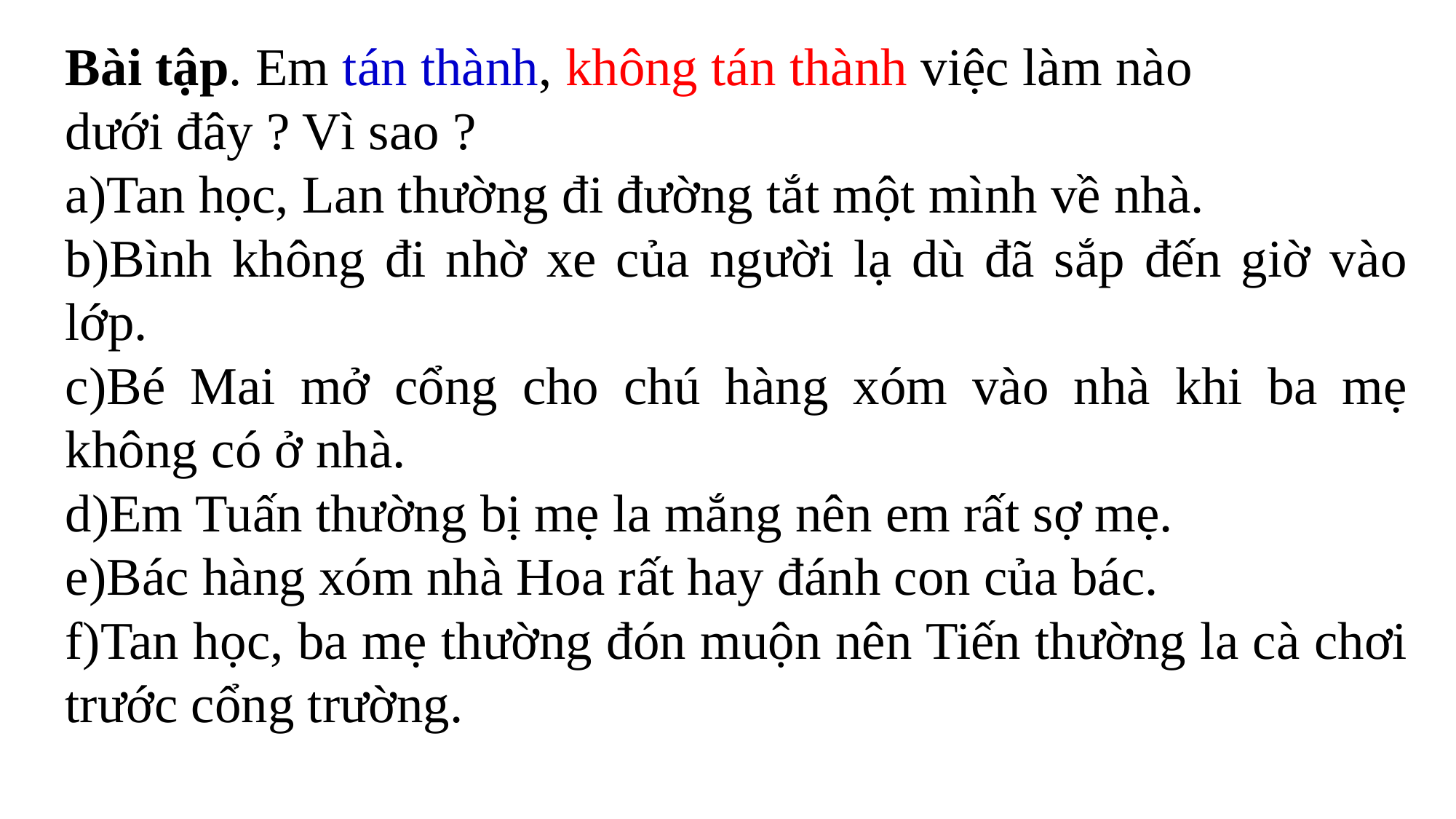

Bài tập. Em tán thành, không tán thành việc làm nào
dưới đây ? Vì sao ?
Tan học, Lan thường đi đường tắt một mình về nhà.
Bình không đi nhờ xe của người lạ dù đã sắp đến giờ vào lớp.
Bé Mai mở cổng cho chú hàng xóm vào nhà khi ba mẹ không có ở nhà.
Em Tuấn thường bị mẹ la mắng nên em rất sợ mẹ.
Bác hàng xóm nhà Hoa rất hay đánh con của bác.
Tan học, ba mẹ thường đón muộn nên Tiến thường la cà chơi trước cổng trường.